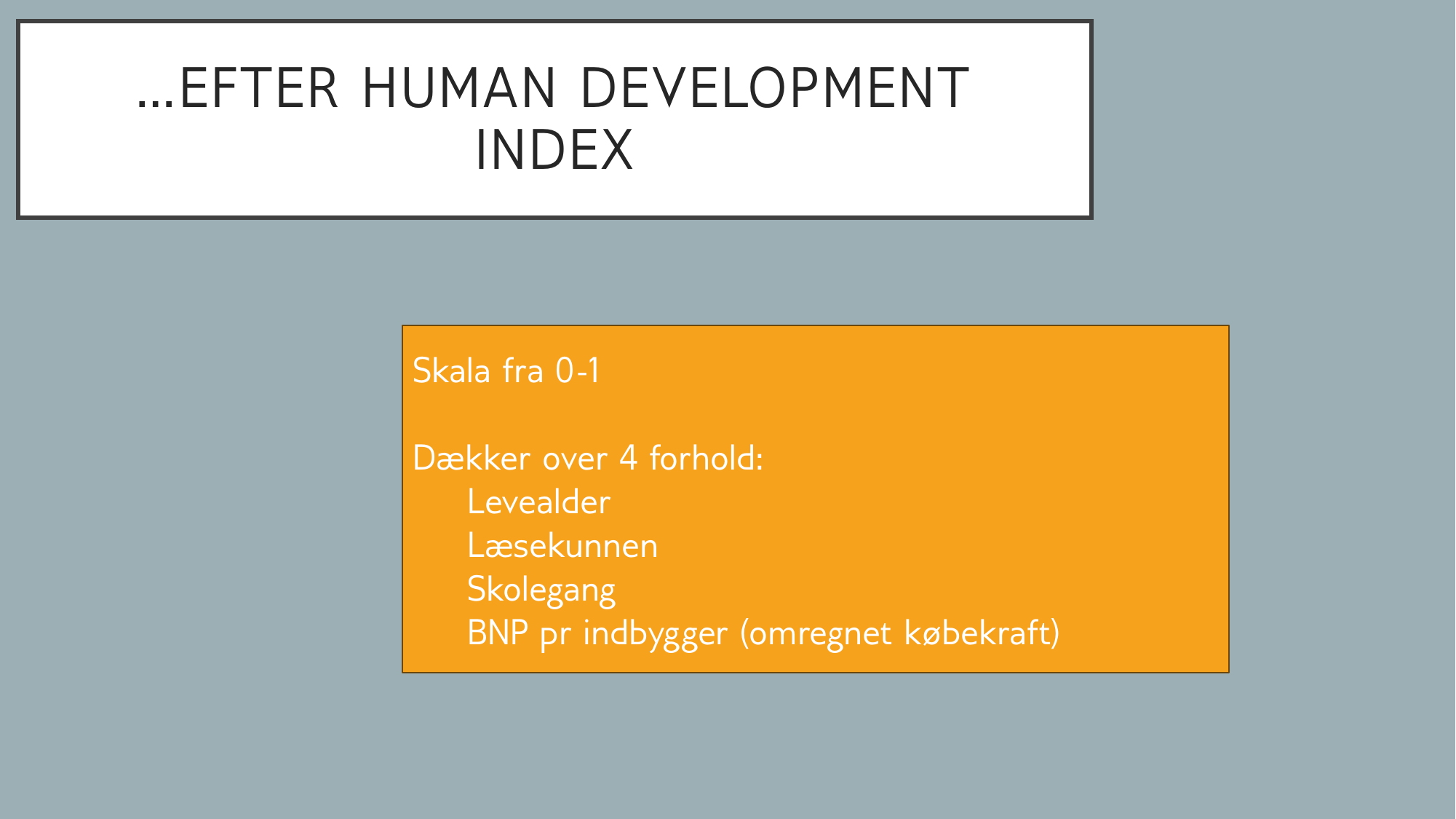

# …efter Human Development Index
Skala fra 0-1

Dækker over 4 forhold:
Levealder
Læsekunnen
Skolegang
BNP pr indbygger (omregnet købekraft)